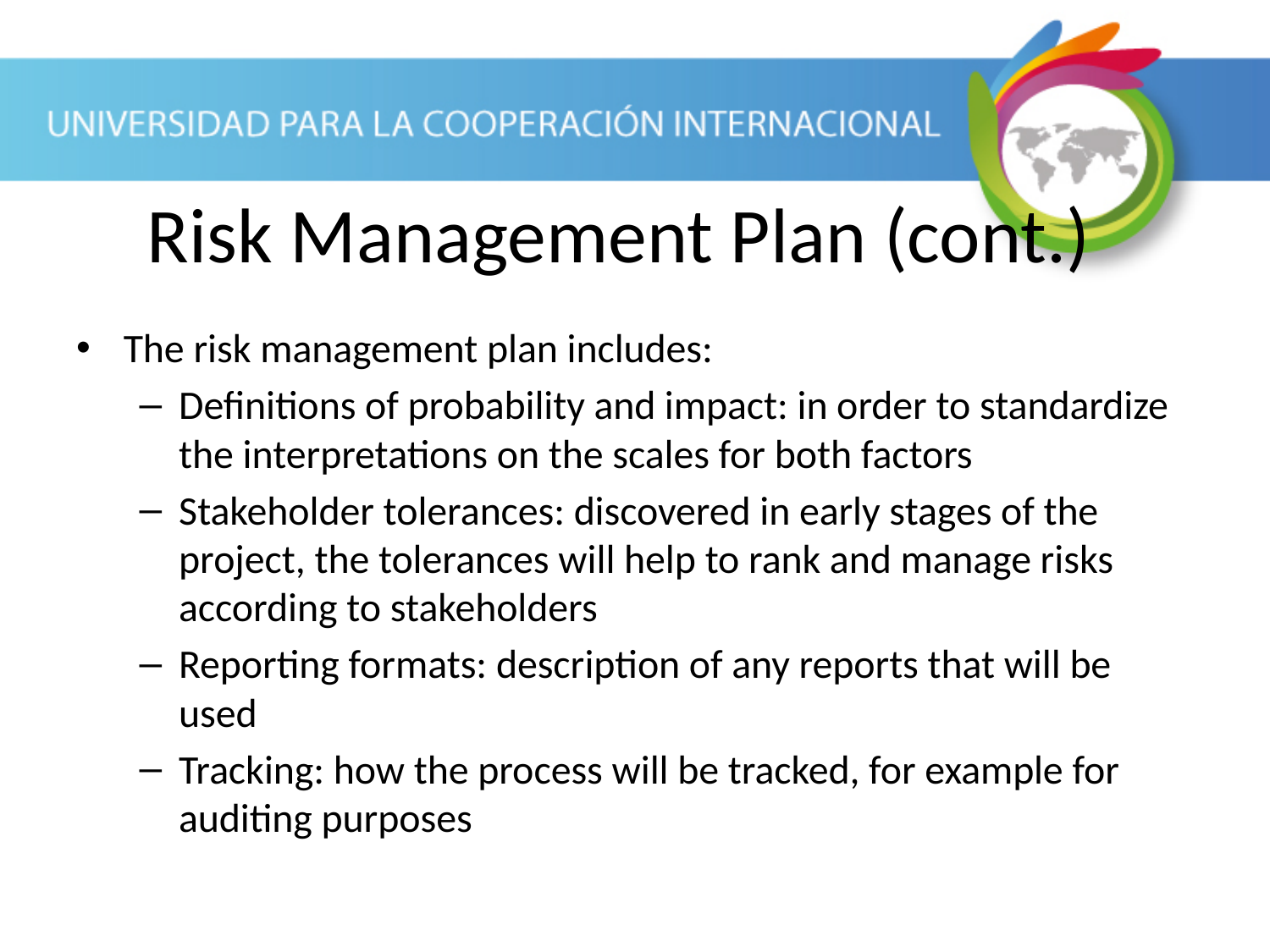

The risk management plan includes:
Definitions of probability and impact: in order to standardize the interpretations on the scales for both factors
Stakeholder tolerances: discovered in early stages of the project, the tolerances will help to rank and manage risks according to stakeholders
Reporting formats: description of any reports that will be used
Tracking: how the process will be tracked, for example for auditing purposes
Risk Management Plan (cont.)